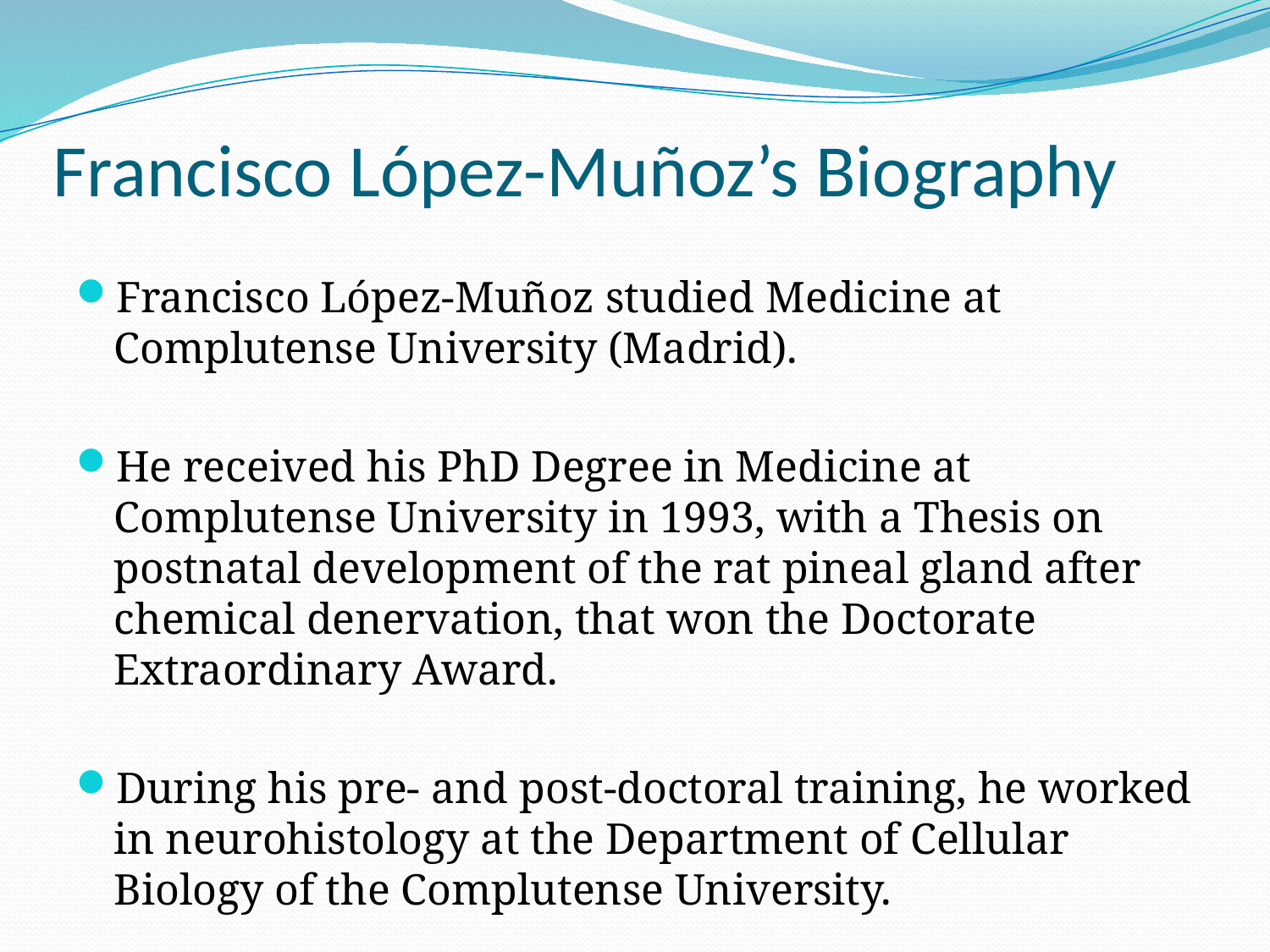

# Francisco López-Muñoz’s Biography
Francisco López-Muñoz studied Medicine at Complutense University (Madrid).

He received his PhD Degree in Medicine at Complutense University in 1993, with a Thesis on postnatal development of the rat pineal gland after chemical denervation, that won the Doctorate Extraordinary Award.

During his pre- and post-doctoral training, he worked in neurohistology at the Department of Cellular Biology of the Complutense University.